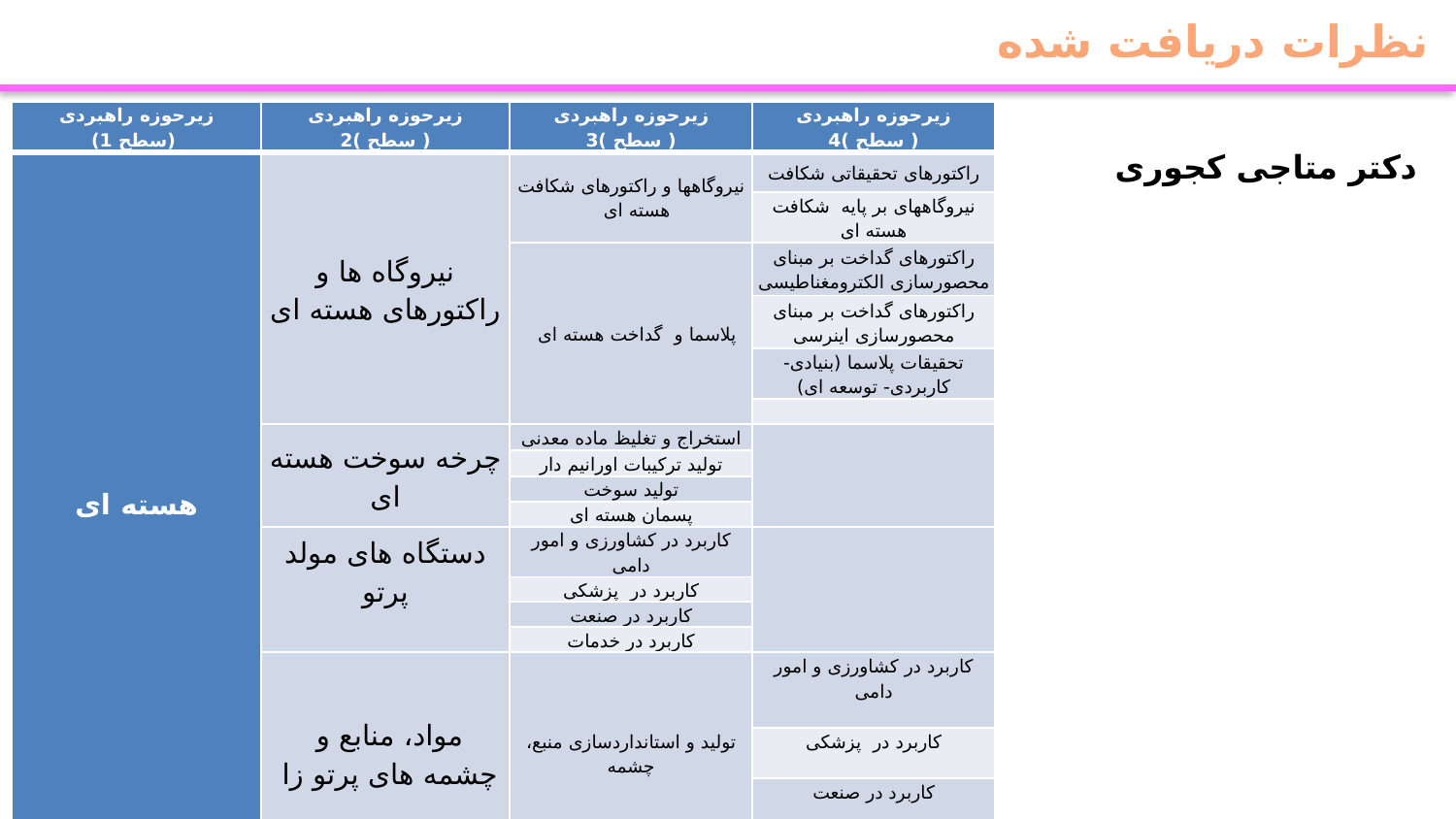

نظرات دریافت شده

دکتر متاجی کجوری
| زیرحوزه راهبردی (سطح 1) | زیرحوزه راهبردی ( سطح )2 | زیرحوزه راهبردی ( سطح )3 | زیرحوزه راهبردی ( سطح )4 |
| --- | --- | --- | --- |
| هسته ای | نیروگاه ها و راکتورهای هسته ای | نیروگاهها و راکتورهای شکافت هسته ای | راکتورهای تحقیقاتی شکافت |
|  |  |  | نیروگاههای بر پایه شکافت هسته ای |
|  |  | پلاسما و گداخت هسته ای | راکتورهای گداخت بر مبنای محصورسازی الکترومغناطیسی |
|  |  |  | راکتورهای گداخت بر مبنای محصورسازی اینرسی |
|  |  |  | تحقیقات پلاسما (بنیادی-کاربردی- توسعه ای) |
|  |  |  |  |
|  | چرخه سوخت هسته ای | استخراج و تغلیظ ماده معدنی |  |
|  |  | تولید ترکیبات اورانیم دار |  |
|  |  | تولید سوخت |  |
|  |  | پسمان هسته ای |  |
|  | دستگاه های مولد پرتو | کاربرد در کشاورزی و امور دامی |  |
|  |  | کاربرد در پزشکی |  |
|  |  | کاربرد در صنعت |  |
|  |  | کاربرد در خدمات |  |
|  | مواد، منابع و چشمه های پرتو زا | تولید و استانداردسازی منبع، چشمه | کاربرد در کشاورزی و امور دامی |
|  |  |  | کاربرد در پزشکی |
|  |  |  | کاربرد در صنعت |
|  |  |  | کاربرد در خدمات |